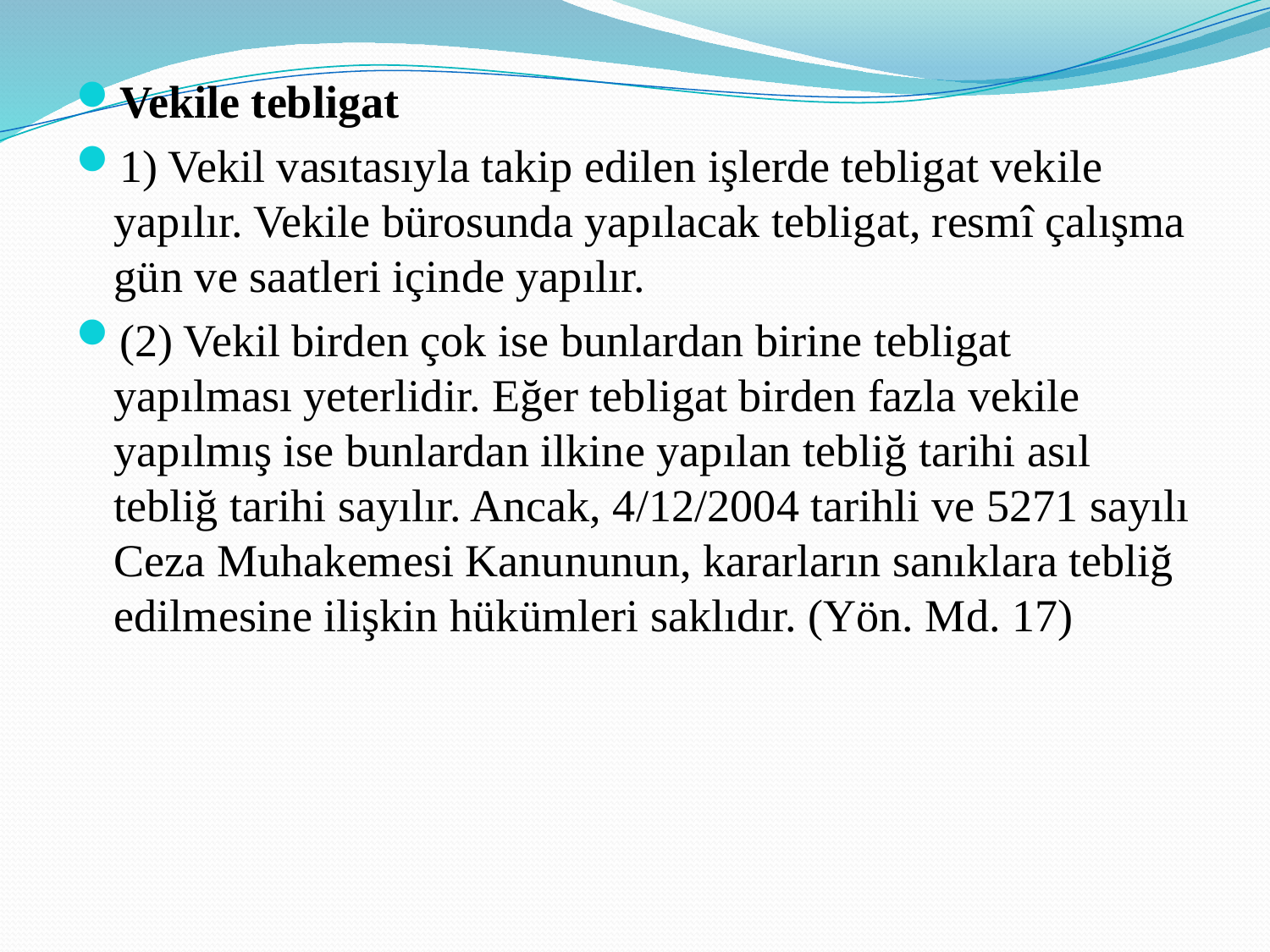

Vekile tebligat
1) Vekil vasıtasıyla takip edilen işlerde tebligat vekile yapılır. Vekile bürosunda yapılacak tebligat, resmî çalışma gün ve saatleri içinde yapılır.
(2) Vekil birden çok ise bunlardan birine tebligat yapılması yeterlidir. Eğer tebligat birden fazla vekile yapılmış ise bunlardan ilkine yapılan tebliğ tarihi asıl tebliğ tarihi sayılır. Ancak, 4/12/2004 tarihli ve 5271 sayılı Ceza Muhakemesi Kanununun, kararların sanıklara tebliğ edilmesine ilişkin hükümleri saklıdır. (Yön. Md. 17)